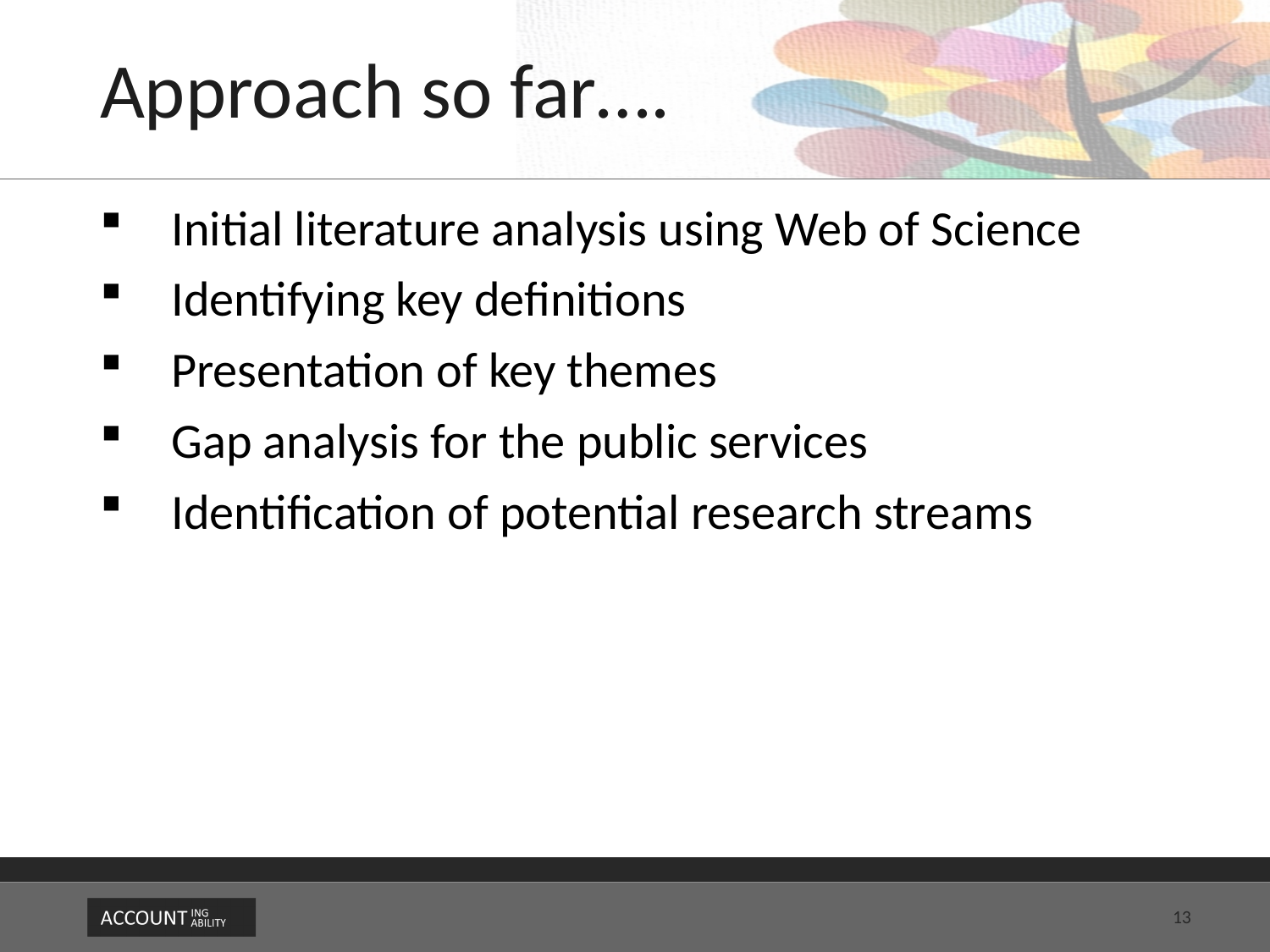

# Approach so far….
Initial literature analysis using Web of Science
Identifying key definitions
Presentation of key themes
Gap analysis for the public services
Identification of potential research streams